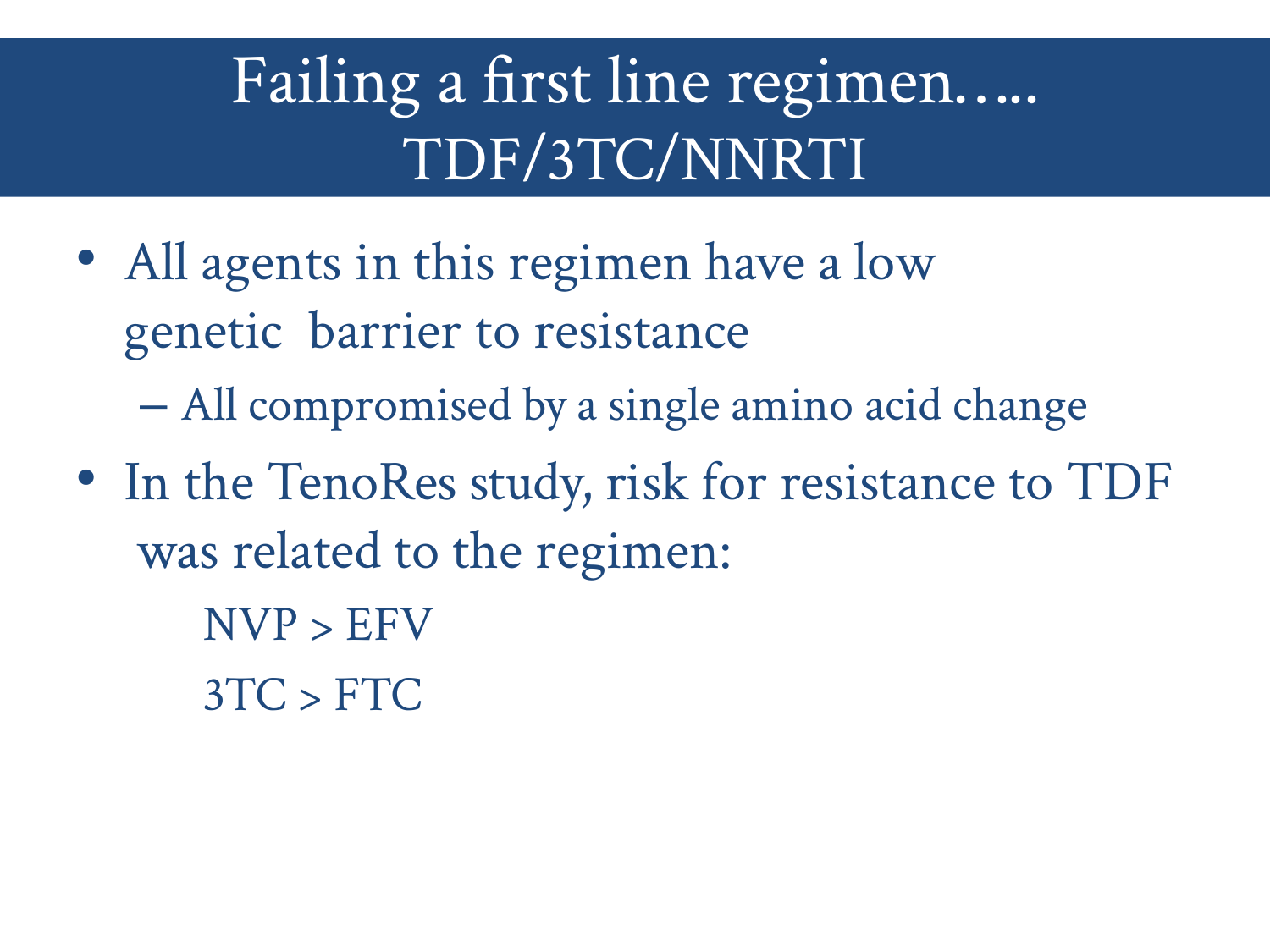

# Failing a first line regimen…..
TDF/3TC/NNRTI
All agents in this regimen have a low genetic  barrier to resistance
– All compromised by a single amino acid change
In the TenoRes study, risk for resistance to TDF  was related to the regimen:
NVP > EFV  3TC > FTC